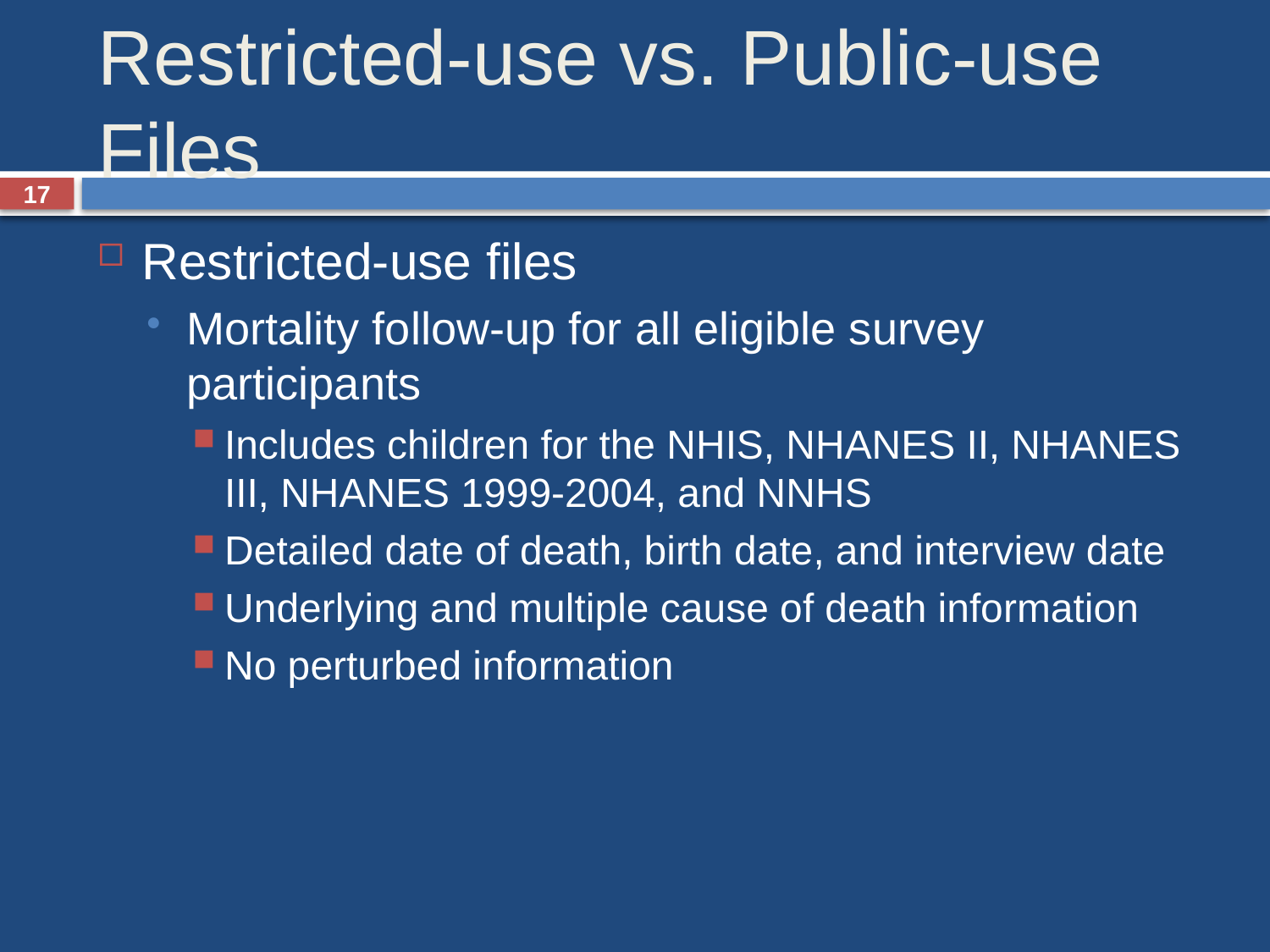

# Restricted-use vs. Public-use Files
17
Restricted-use files
Mortality follow-up for all eligible survey participants
Includes children for the NHIS, NHANES II, NHANES III, NHANES 1999-2004, and NNHS
Detailed date of death, birth date, and interview date
Underlying and multiple cause of death information
No perturbed information